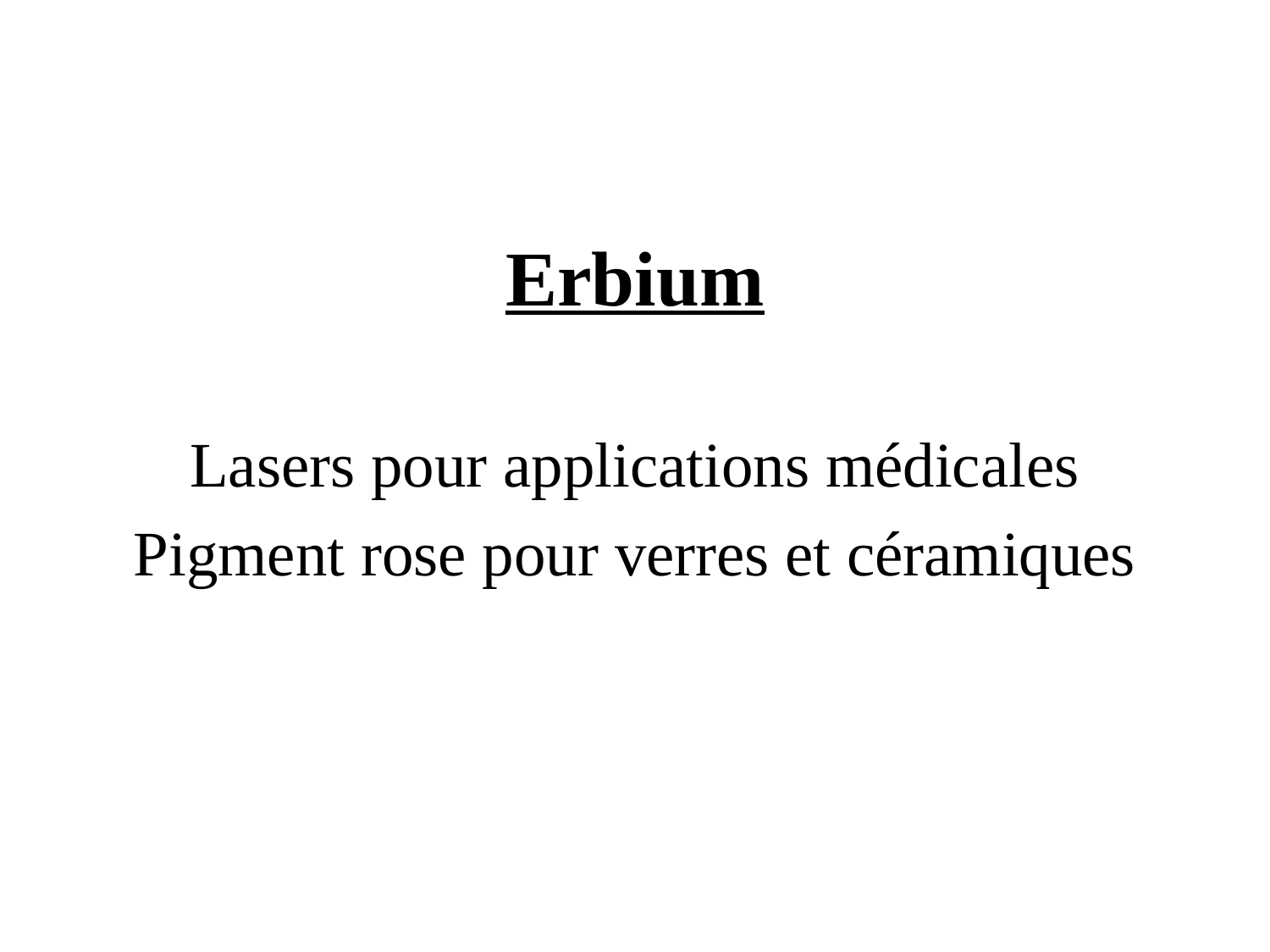

#
Erbium

Lasers pour applications médicales
Pigment rose pour verres et céramiques